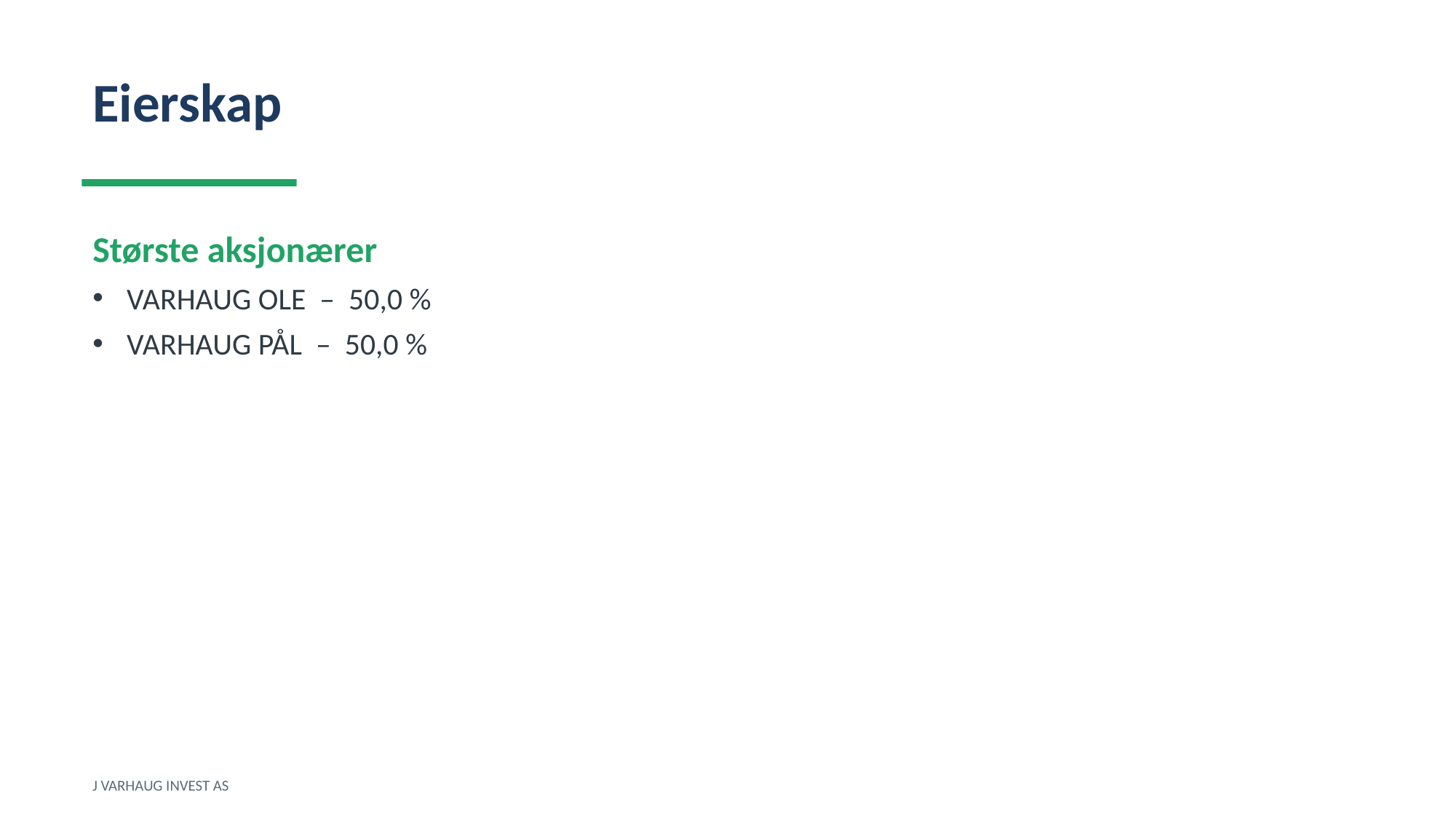

Eierskap

Største aksjonærer
VARHAUG OLE  –  50,0 %
VARHAUG PÅL  –  50,0 %
J VARHAUG INVEST AS